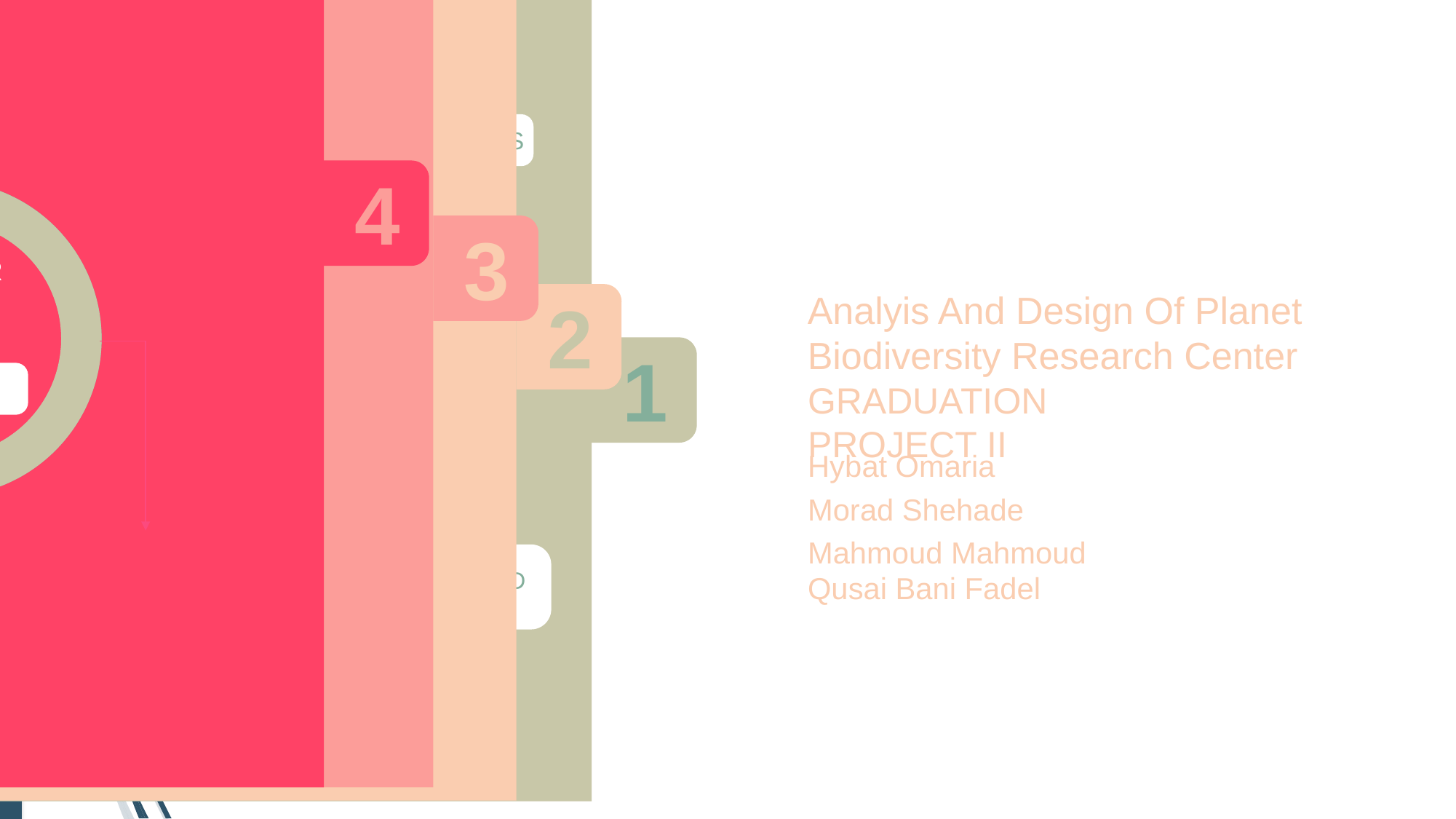

4

SESIMEC

CHAPTER
FOUR:

3

MODELING

CHAPTER THREE:

2

PRELIMINARY

CHAPTER TWO:

1

DISCRPTION

PRINCIPILES

CODES AND LOADS

MATERILS

CHAPTER ONE:
Analyis And Design Of Planet Biodiversity Research Center
GRADUATION PROJECT II
Hybat Omaria
Morad Shehade
Mahmoud Mahmoud
Qusai Bani Fadel